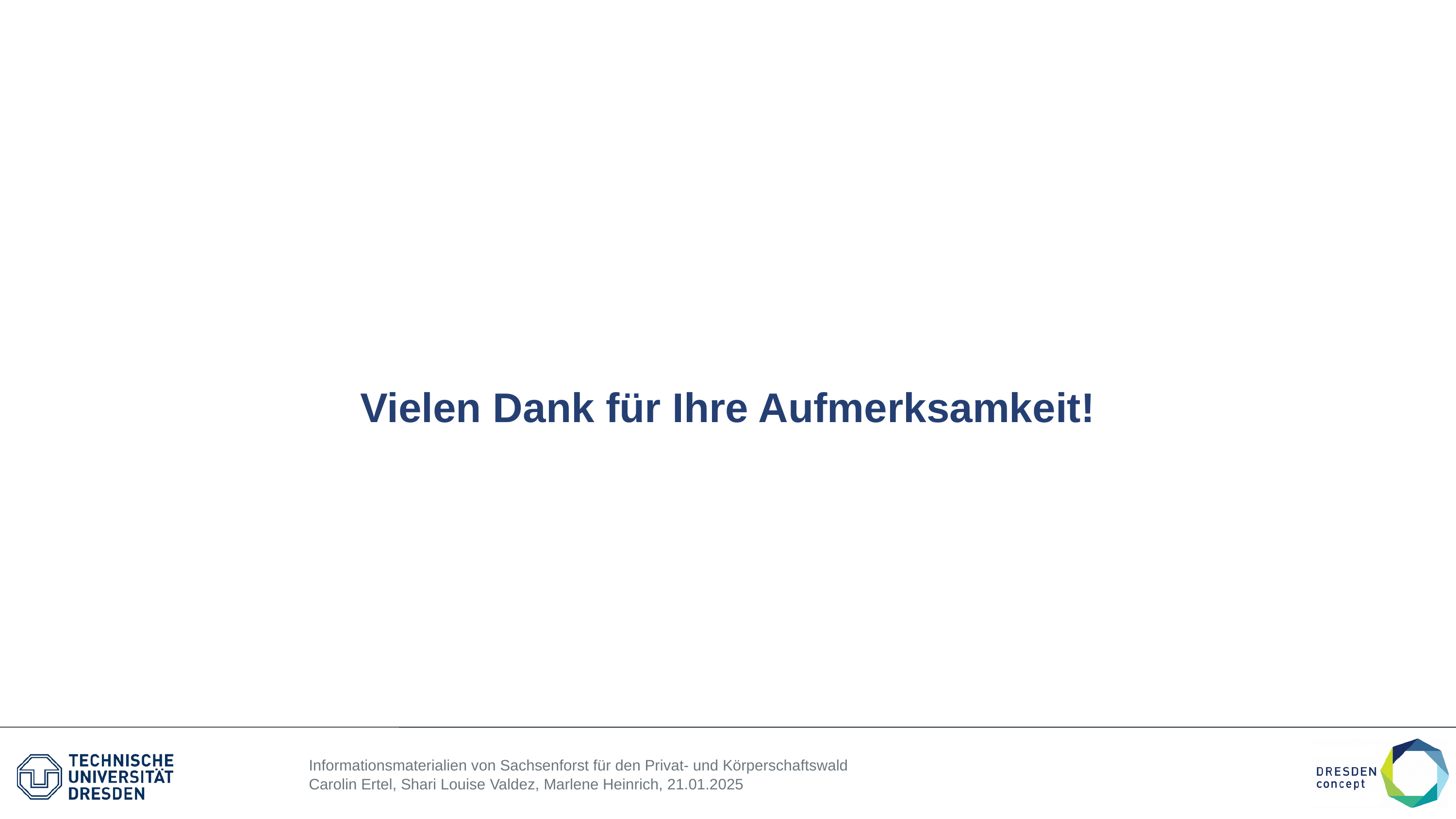

Vielen Dank für Ihre Aufmerksamkeit!

Informationsmaterialien von Sachsenforst für den Privat- und Körperschaftswald
Carolin Ertel, Shari Louise Valdez, Marlene Heinrich, 21.01.2025
12